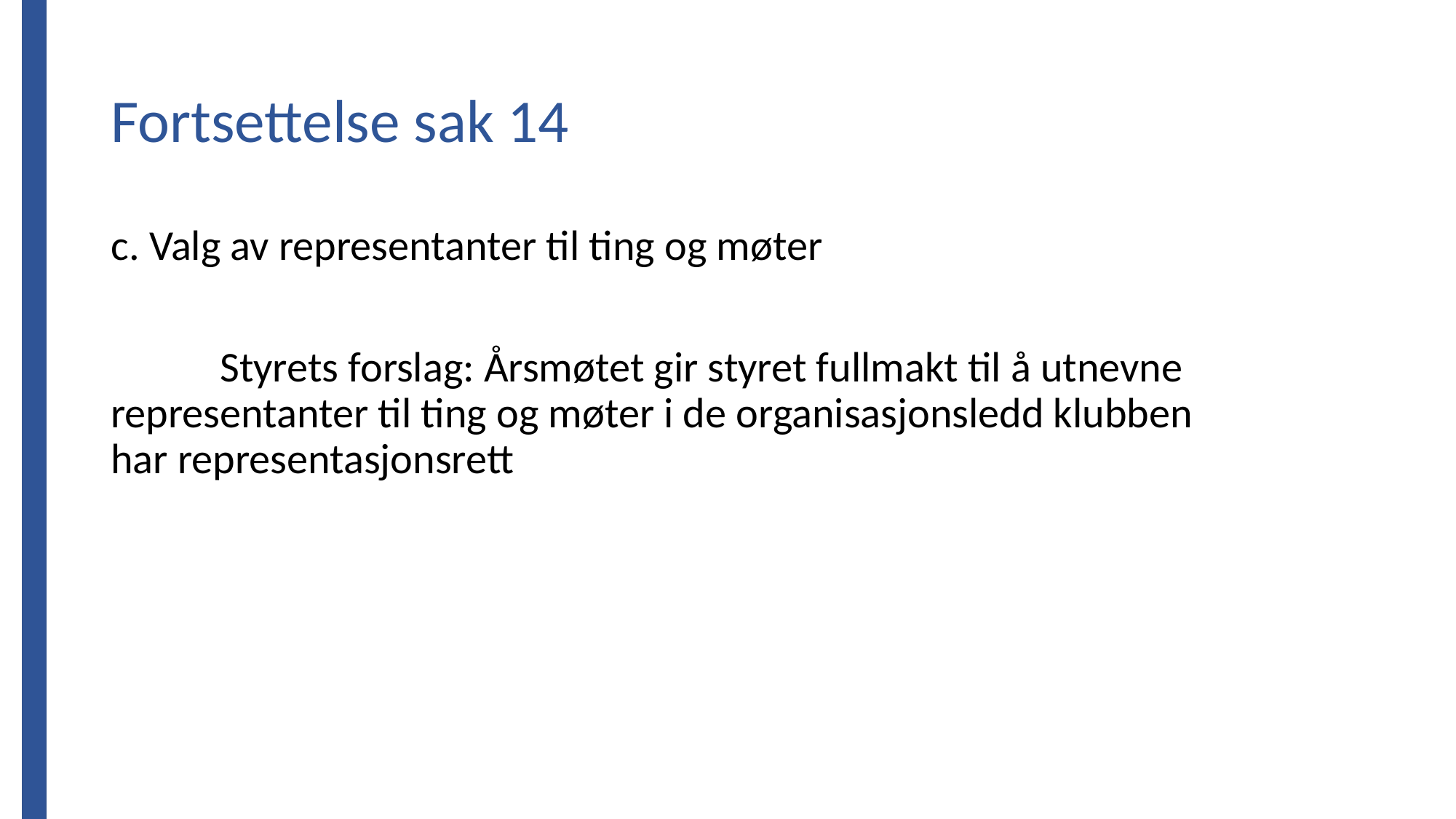

# Fortsettelse sak 14
c. Valg av representanter til ting og møter

	Styrets forslag: Årsmøtet gir styret fullmakt til å utnevne		representanter til ting og møter i de organisasjonsledd klubben 	har representasjonsrett